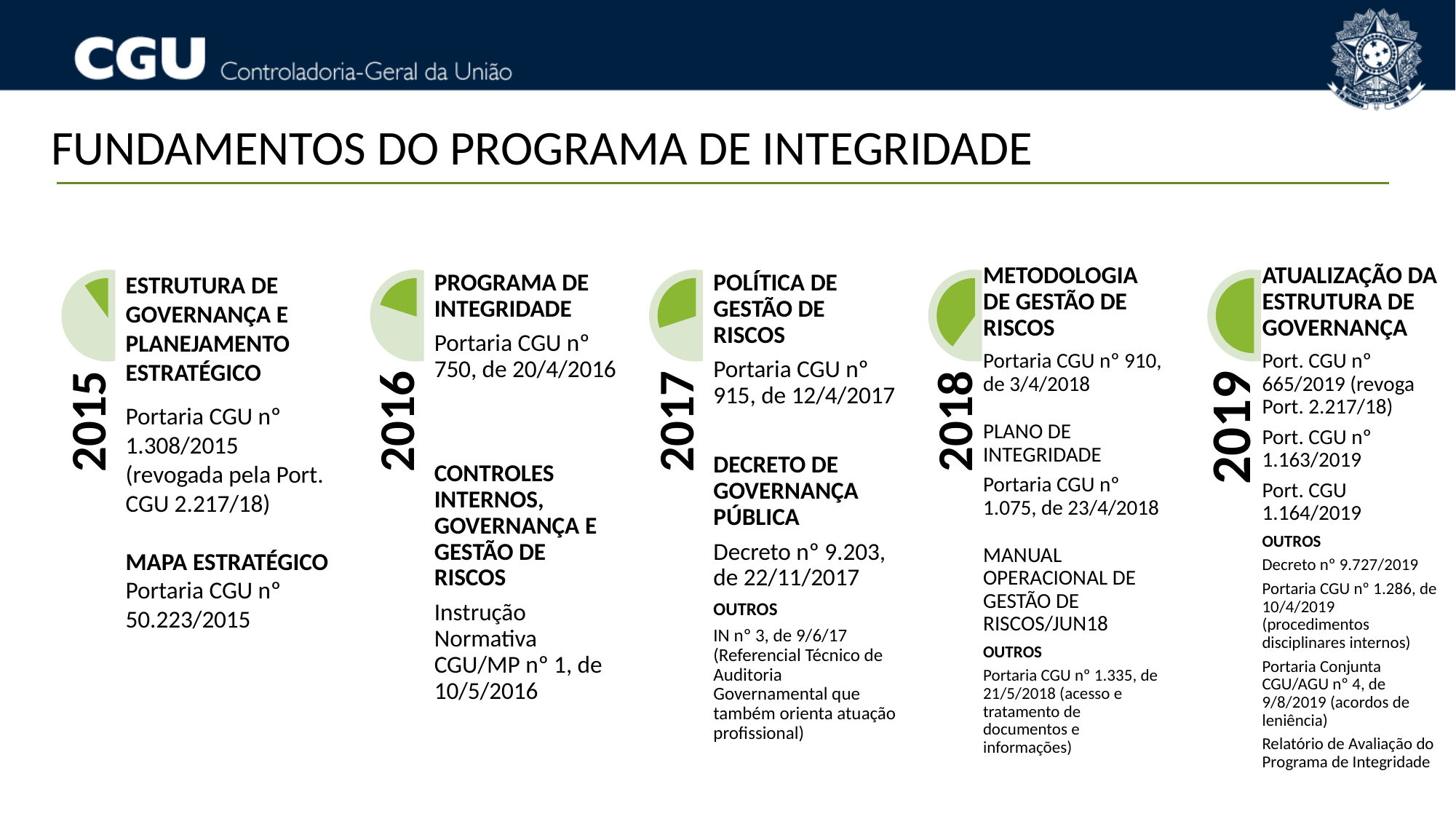

2015
ESTRUTURA DE GOVERNANÇA E PLANEJAMENTO ESTRATÉGICO

Portaria CGU nº 1.308/2015 (revogada pela Port. CGU 2.217/18)

MAPA ESTRATÉGICO
Portaria CGU nº 50.223/2015

2016
PROGRAMA DE INTEGRIDADE
Portaria CGU nº 750, de 20/4/2016

CONTROLES INTERNOS, GOVERNANÇA E GESTÃO DE RISCOS
Instrução Normativa CGU/MP nº 1, de 10/5/2016
2017
POLÍTICA DE GESTÃO DE RISCOS
Portaria CGU nº 915, de 12/4/2017

DECRETO DE GOVERNANÇA PÚBLICA
Decreto nº 9.203, de 22/11/2017
OUTROS
IN nº 3, de 9/6/17 (Referencial Técnico de Auditoria Governamental que também orienta atuação profissional)

2018
METODOLOGIA DE GESTÃO DE RISCOS
Portaria CGU nº 910, de 3/4/2018

PLANO DE INTEGRIDADE
Portaria CGU nº 1.075, de 23/4/2018

MANUAL OPERACIONAL DE GESTÃO DE RISCOS/JUN18
OUTROS
Portaria CGU nº 1.335, de 21/5/2018 (acesso e tratamento de documentos e informações)
2019
ATUALIZAÇÃO DA ESTRUTURA DE GOVERNANÇA
Port. CGU nº 665/2019 (revoga Port. 2.217/18)
Port. CGU nº 1.163/2019
Port. CGU 1.164/2019
OUTROS
Decreto nº 9.727/2019
Portaria CGU nº 1.286, de 10/4/2019  (procedimentos disciplinares internos)
Portaria Conjunta CGU/AGU nº 4, de 9/8/2019 (acordos de leniência)
Relatório de Avaliação do Programa de Integridade

FUNDAMENTOS DO PROGRAMA DE INTEGRIDADE